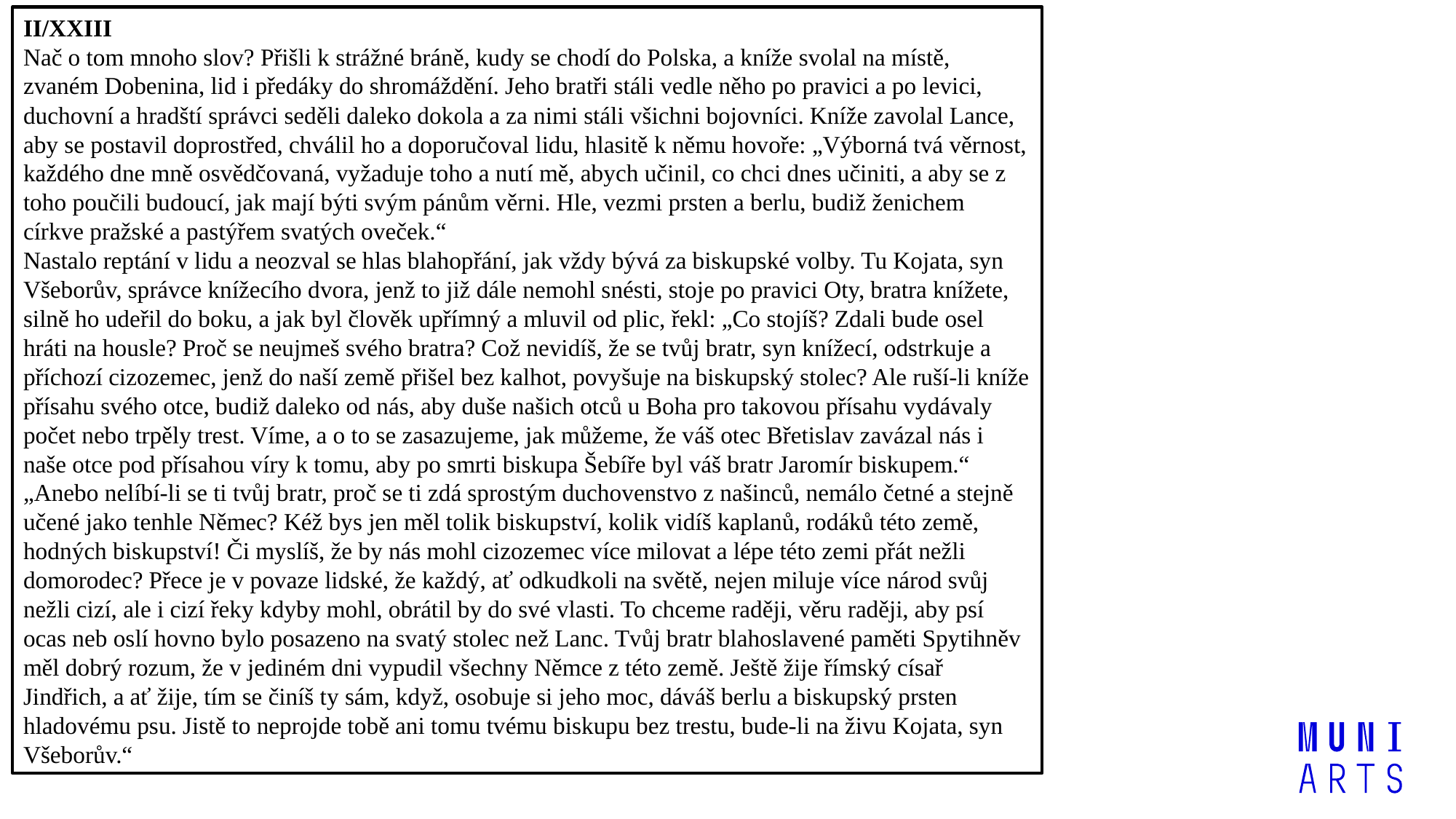

II/XXIII
Nač o tom mnoho slov? Přišli k strážné bráně, kudy se chodí do Polska, a kníže svolal na místě, zvaném Dobenina, lid i předáky do shromáždění. Jeho bratři stáli vedle něho po pravici a po levici, duchovní a hradští správci seděli daleko dokola a za nimi stáli všichni bojovníci. Kníže zavolal Lance, aby se postavil doprostřed, chválil ho a doporučoval lidu, hlasitě k němu hovoře: „Výborná tvá věrnost, každého dne mně osvědčovaná, vyžaduje toho a nutí mě, abych učinil, co chci dnes učiniti, a aby se z toho poučili budoucí, jak mají býti svým pánům věrni. Hle, vezmi prsten a berlu, budiž ženichem církve pražské a pastýřem svatých oveček.“
Nastalo reptání v lidu a neozval se hlas blahopřání, jak vždy bývá za biskupské volby. Tu Kojata, syn Všeborův, správce knížecího dvora, jenž to již dále nemohl snésti, stoje po pravici Oty, bratra knížete, silně ho udeřil do boku, a jak byl člověk upřímný a mluvil od plic, řekl: „Co stojíš? Zdali bude osel hráti na housle? Proč se neujmeš svého bratra? Což nevidíš, že se tvůj bratr, syn knížecí, odstrkuje a příchozí cizozemec, jenž do naší země přišel bez kalhot, povyšuje na biskupský stolec? Ale ruší-li kníže přísahu svého otce, budiž daleko od nás, aby duše našich otců u Boha pro takovou přísahu vydávaly počet nebo trpěly trest. Víme, a o to se zasazujeme, jak můžeme, že váš otec Břetislav zavázal nás i naše otce pod přísahou víry k tomu, aby po smrti biskupa Šebíře byl váš bratr Jaromír biskupem.“
„Anebo nelíbí-li se ti tvůj bratr, proč se ti zdá sprostým duchovenstvo z našinců, nemálo četné a stejně učené jako tenhle Němec? Kéž bys jen měl tolik biskupství, kolik vidíš kaplanů, rodáků této země, hodných biskupství! Či myslíš, že by nás mohl cizozemec více milovat a lépe této zemi přát nežli domorodec? Přece je v povaze lidské, že každý, ať odkudkoli na světě, nejen miluje více národ svůj nežli cizí, ale i cizí řeky kdyby mohl, obrátil by do své vlasti. To chceme raději, věru raději, aby psí ocas neb oslí hovno bylo posazeno na svatý stolec než Lanc. Tvůj bratr blahoslavené paměti Spytihněv měl dobrý rozum, že v jediném dni vypudil všechny Němce z této země. Ještě žije římský císař Jindřich, a ať žije, tím se činíš ty sám, když, osobuje si jeho moc, dáváš berlu a biskupský prsten hladovému psu. Jistě to neprojde tobě ani tomu tvému biskupu bez trestu, bude-li na živu Kojata, syn Všeborův.“